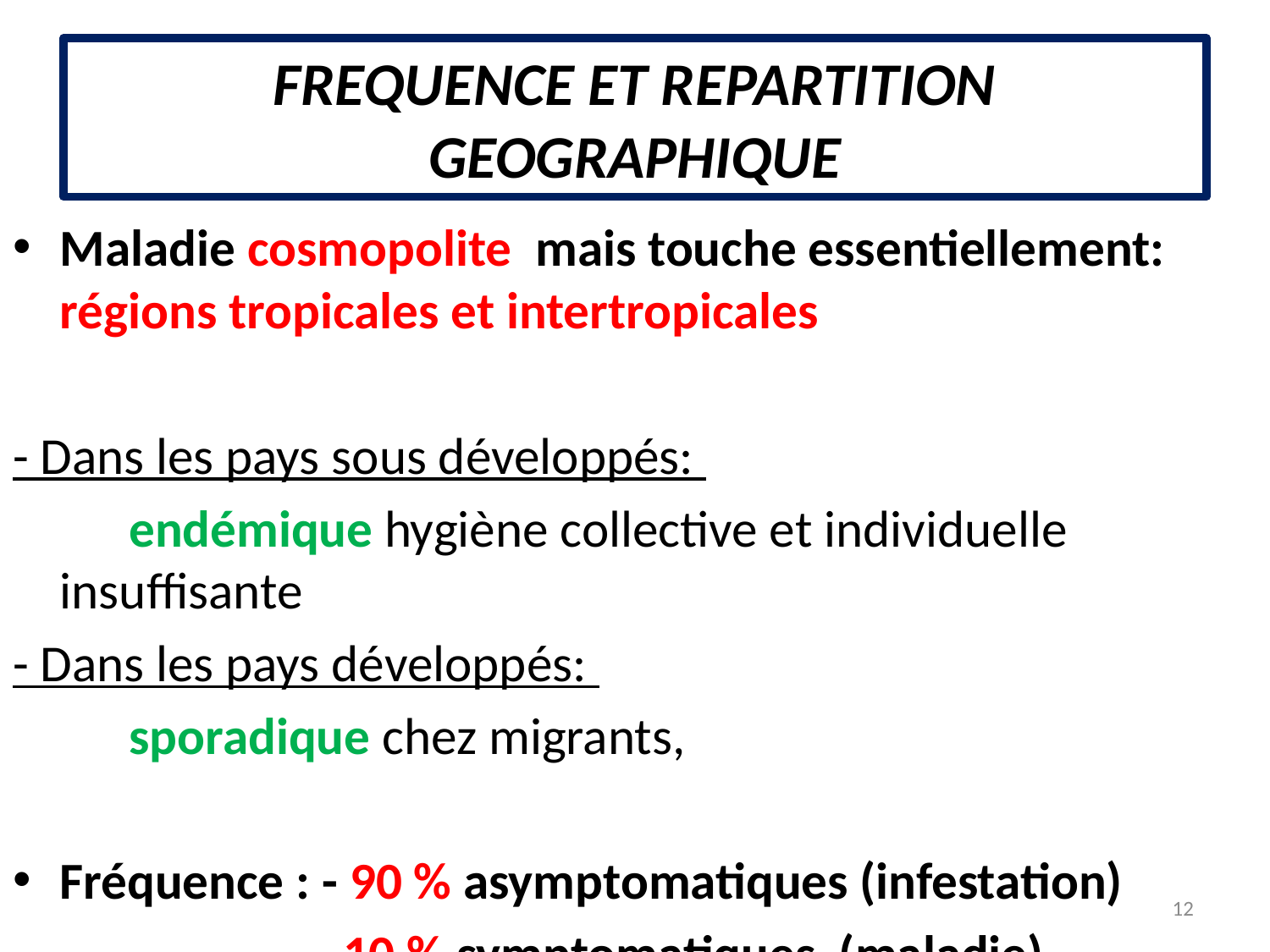

# FREQUENCE ET REPARTITION GEOGRAPHIQUE
Maladie cosmopolite  mais touche essentiellement: régions tropicales et intertropicales

- Dans les pays sous développés:
          endémique hygiène collective et individuelle insuffisante
- Dans les pays développés:
          sporadique chez migrants,

Fréquence : - 90 % asymptomatiques (infestation)
                          - 10 % symptomatiques  (maladie).

12